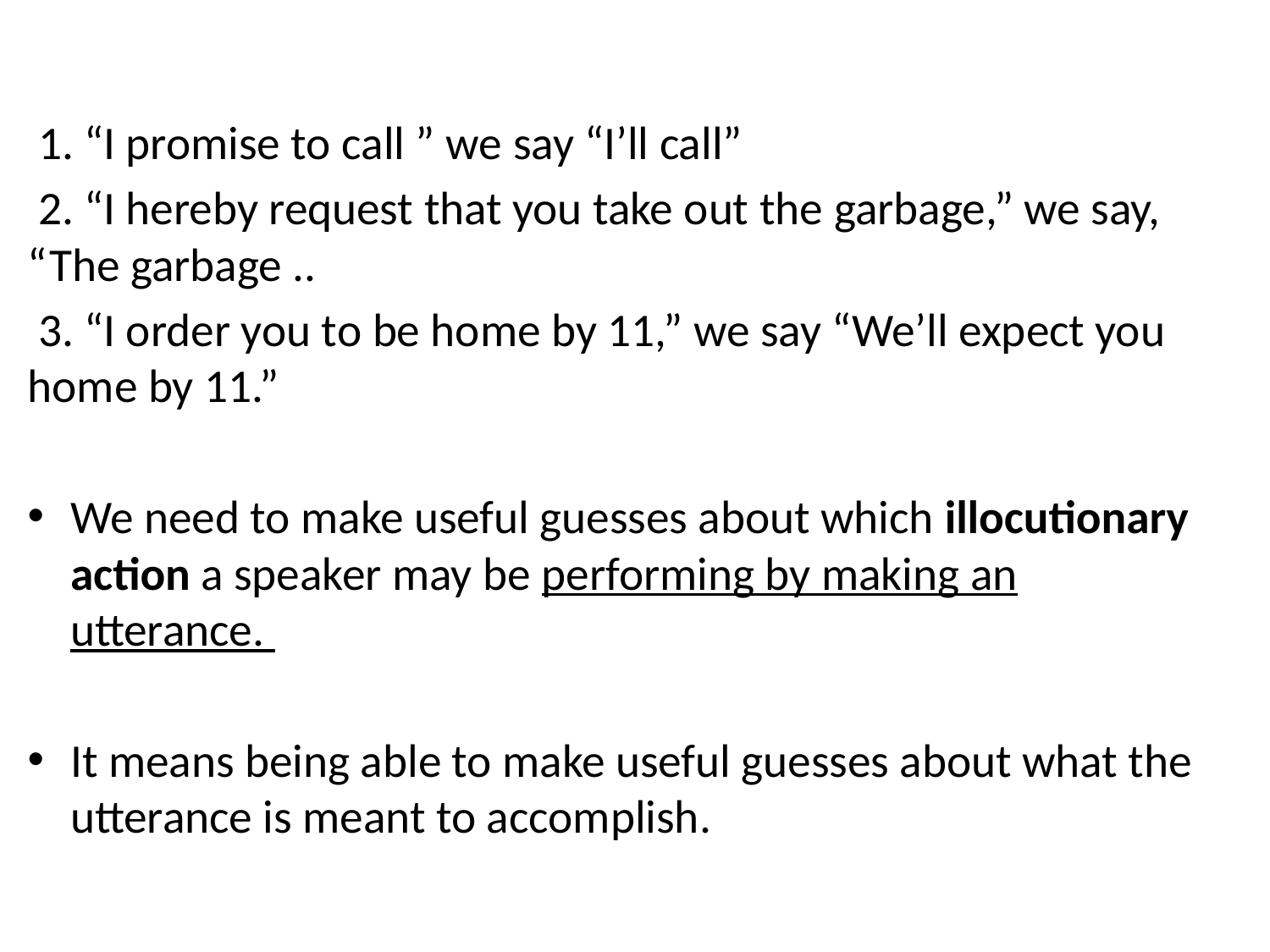

1. “I promise to call ” we say “I’ll call”
 2. “I hereby request that you take out the garbage,” we say, “The garbage ..
 3. “I order you to be home by 11,” we say “We’ll expect you home by 11.”

We need to make useful guesses about which illocutionary action a speaker may be performing by making an utterance.

It means being able to make useful guesses about what the utterance is meant to accomplish.